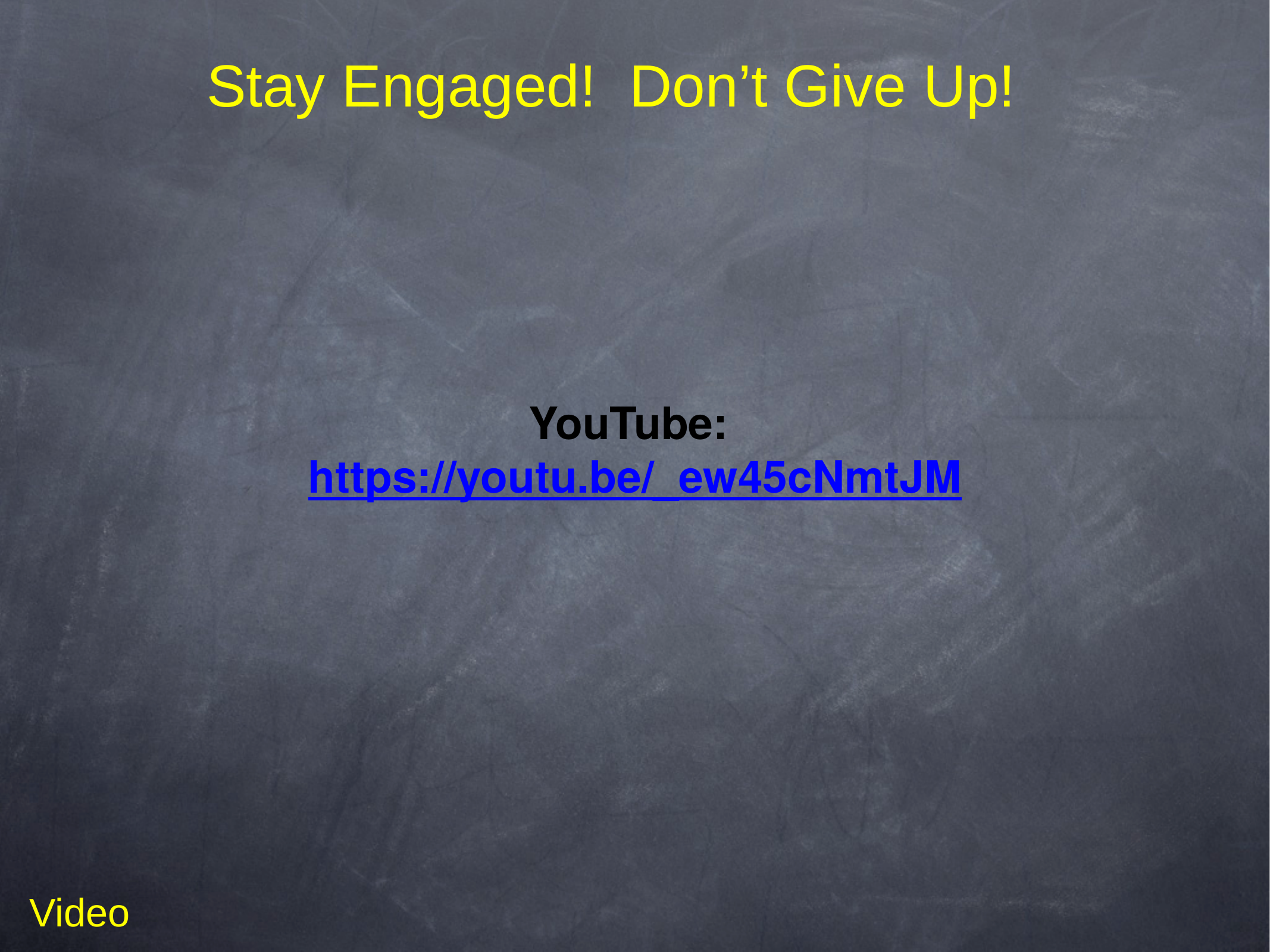

Stay Engaged!  Don’t Give Up!

YouTube:
https://youtu.be/_ew45cNmtJM
Video